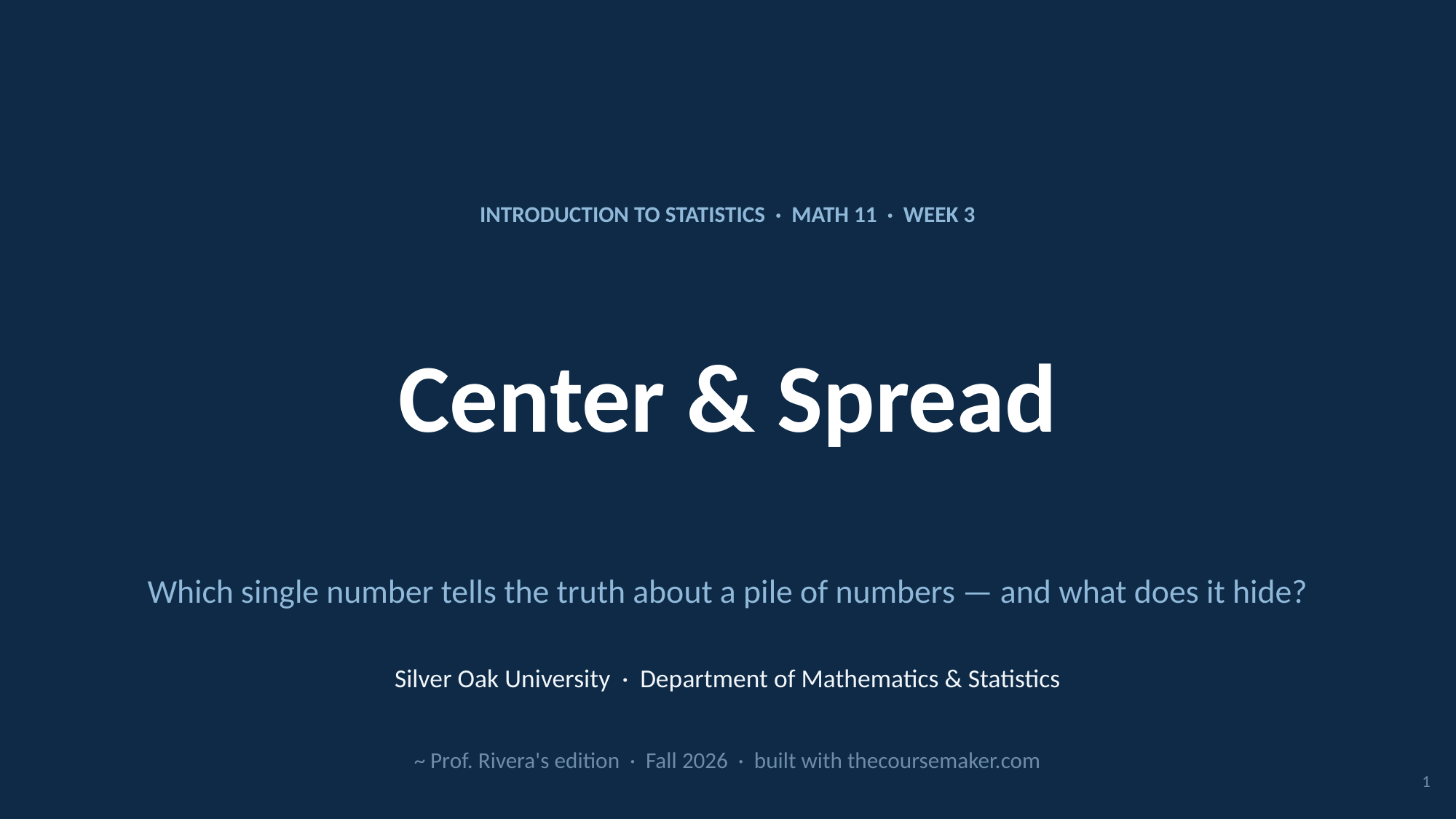

INTRODUCTION TO STATISTICS  ·  MATH 11  ·  WEEK 3
Center & Spread
Which single number tells the truth about a pile of numbers — and what does it hide?
Silver Oak University  ·  Department of Mathematics & Statistics
~ Prof. Rivera's edition  ·  Fall 2026  ·  built with thecoursemaker.com
1